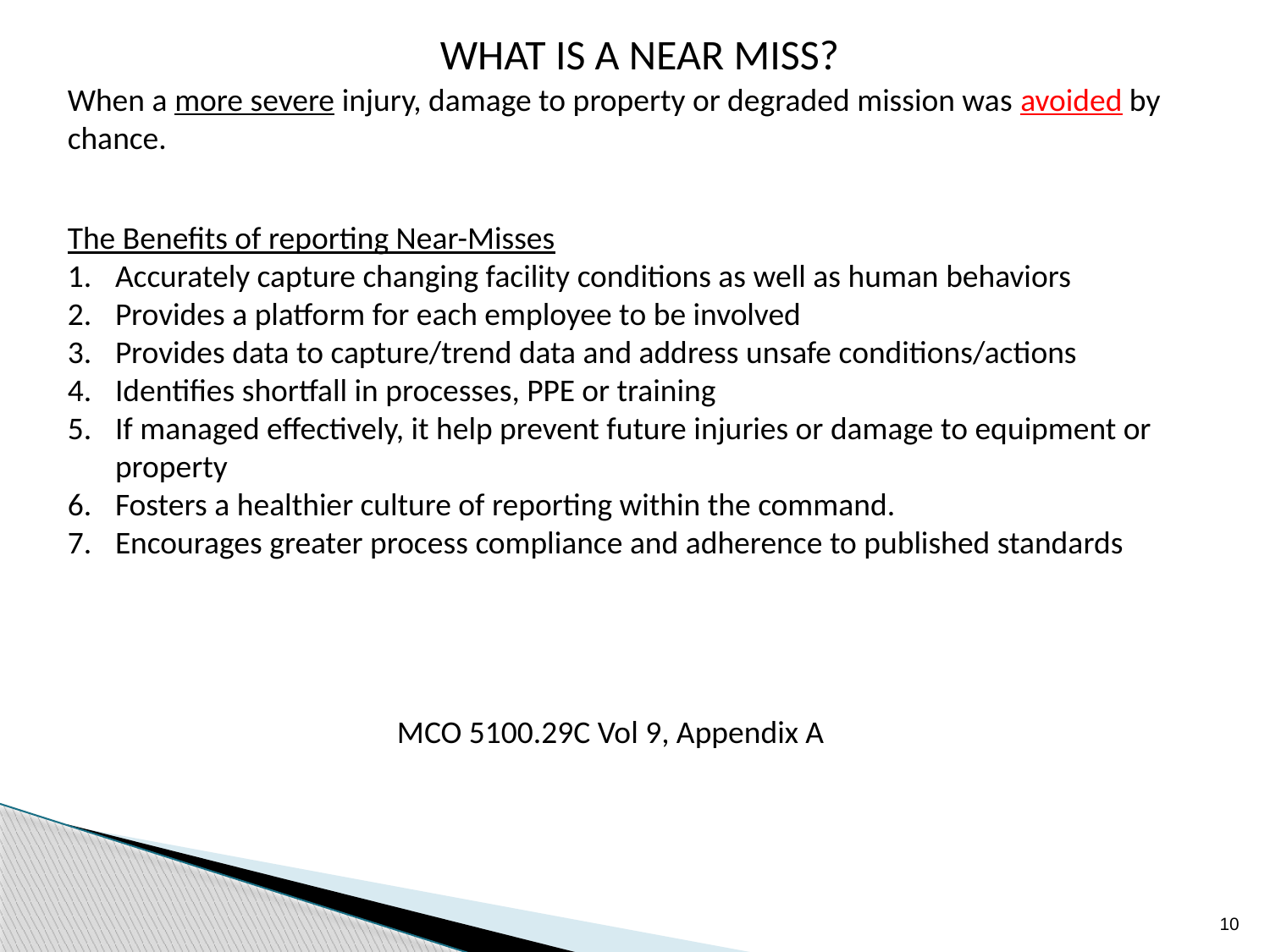

WHAT IS A NEAR MISS?
When a more severe injury, damage to property or degraded mission was avoided by chance.

The Benefits of reporting Near-Misses
Accurately capture changing facility conditions as well as human behaviors
Provides a platform for each employee to be involved
Provides data to capture/trend data and address unsafe conditions/actions
Identifies shortfall in processes, PPE or training
If managed effectively, it help prevent future injuries or damage to equipment or property
Fosters a healthier culture of reporting within the command.
Encourages greater process compliance and adherence to published standards
MCO 5100.29C Vol 9, Appendix A
10